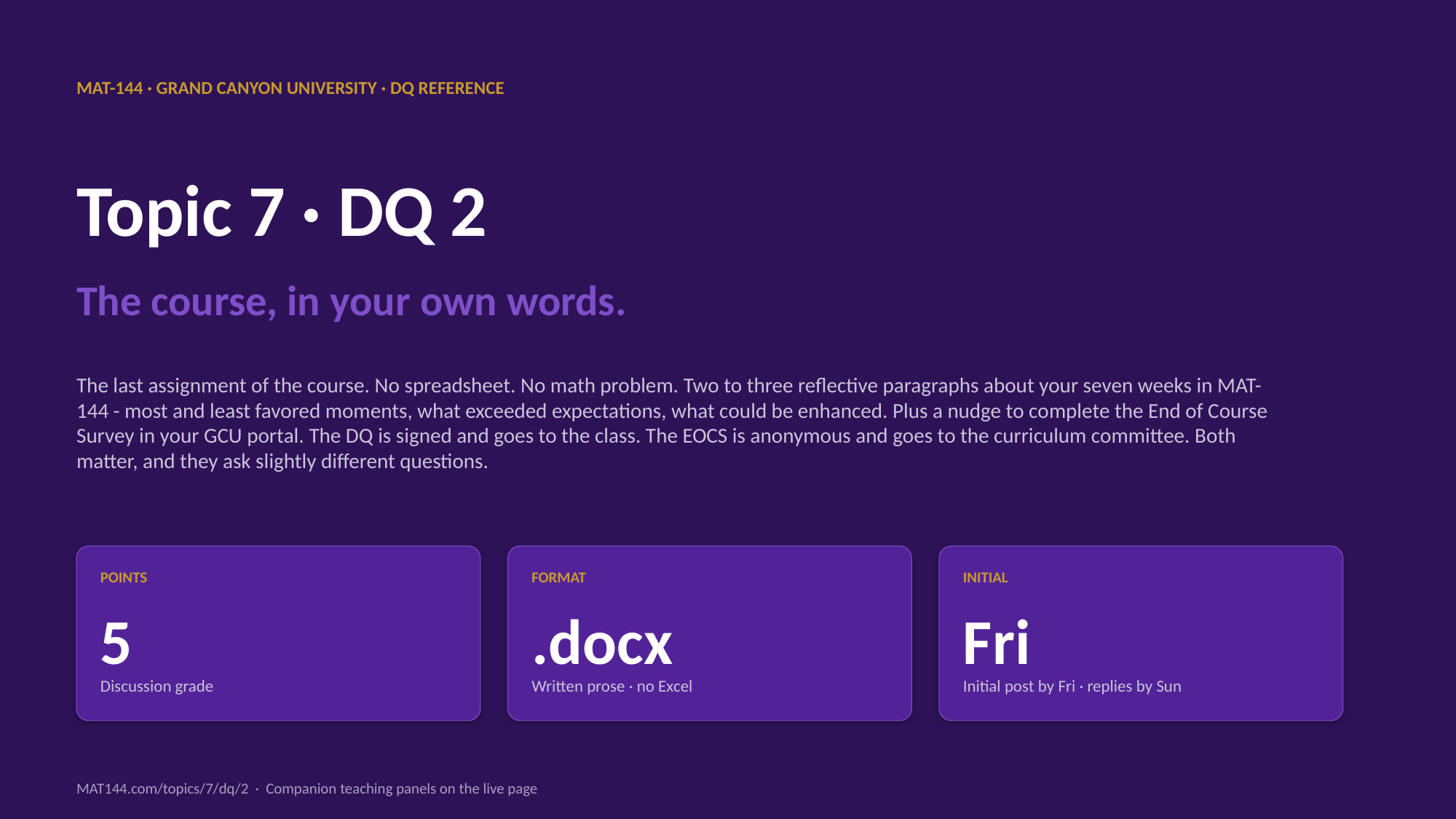

MAT-144 · GRAND CANYON UNIVERSITY · DQ REFERENCE
Topic 7 · DQ 2
The course, in your own words.
The last assignment of the course. No spreadsheet. No math problem. Two to three reflective paragraphs about your seven weeks in MAT-144 - most and least favored moments, what exceeded expectations, what could be enhanced. Plus a nudge to complete the End of Course Survey in your GCU portal. The DQ is signed and goes to the class. The EOCS is anonymous and goes to the curriculum committee. Both matter, and they ask slightly different questions.

POINTS
FORMAT
INITIAL
5
.docx
Fri
Discussion grade
Written prose · no Excel
Initial post by Fri · replies by Sun
MAT144.com/topics/7/dq/2  ·  Companion teaching panels on the live page